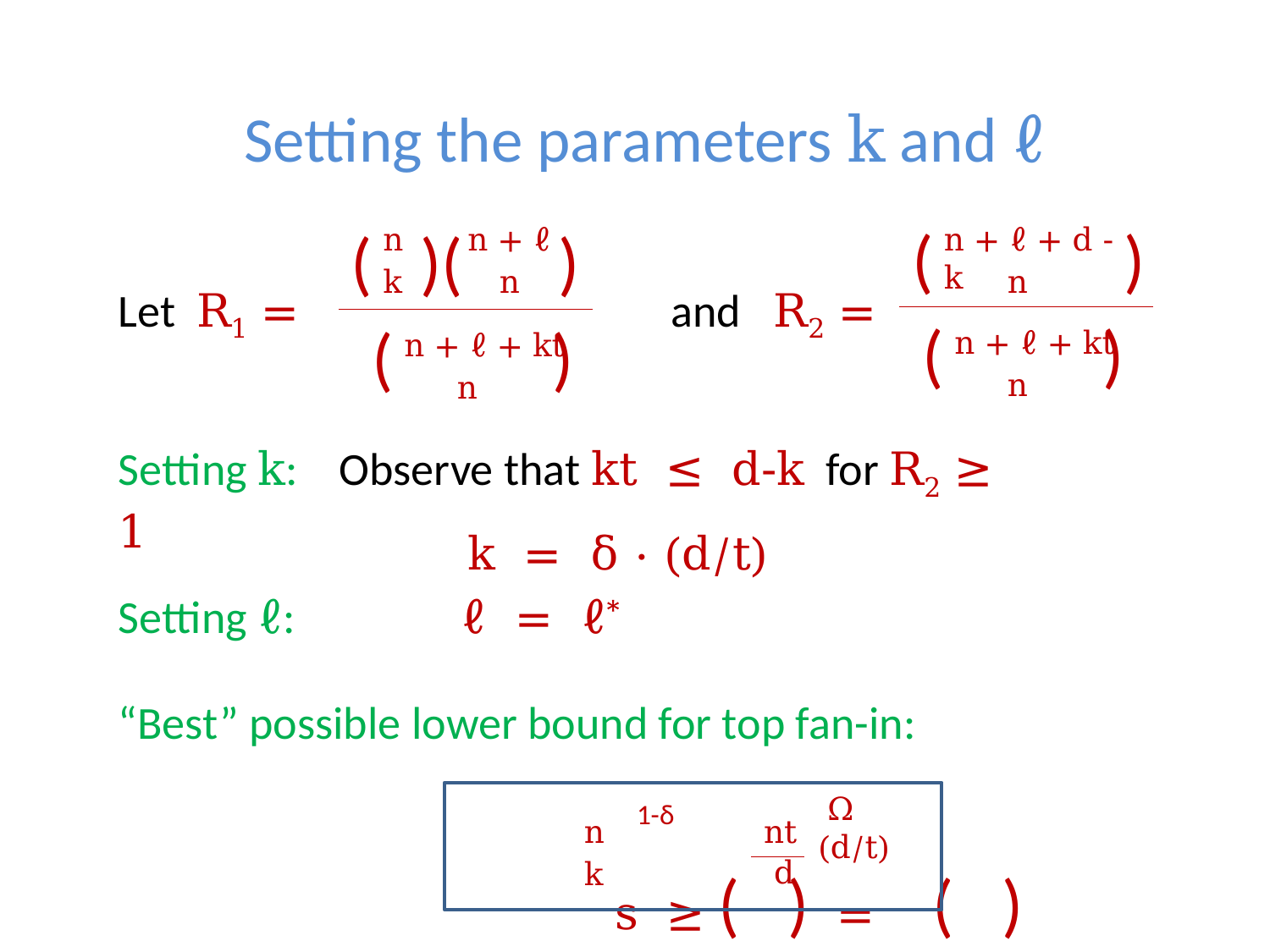

# Setting the parameters k and ℓ
(            )
(   )(      )
n
n + ℓ
n + ℓ + d - k
k
n
n
Let  R1 =                                    and   R2 =
(          )
(          )
n + ℓ + kt
n + ℓ + kt
n
n
Setting k:    Observe that kt  ≤  d-k  for R2 ≥ 1
k  =  δ · (d/t)
Setting ℓ:                ℓ  =  ℓ*
“Best” possible lower bound for top fan-in:

                                  s  ≥ (   )  =    (   )

 Ω (d/t)
1-δ
n
nt
 d
k